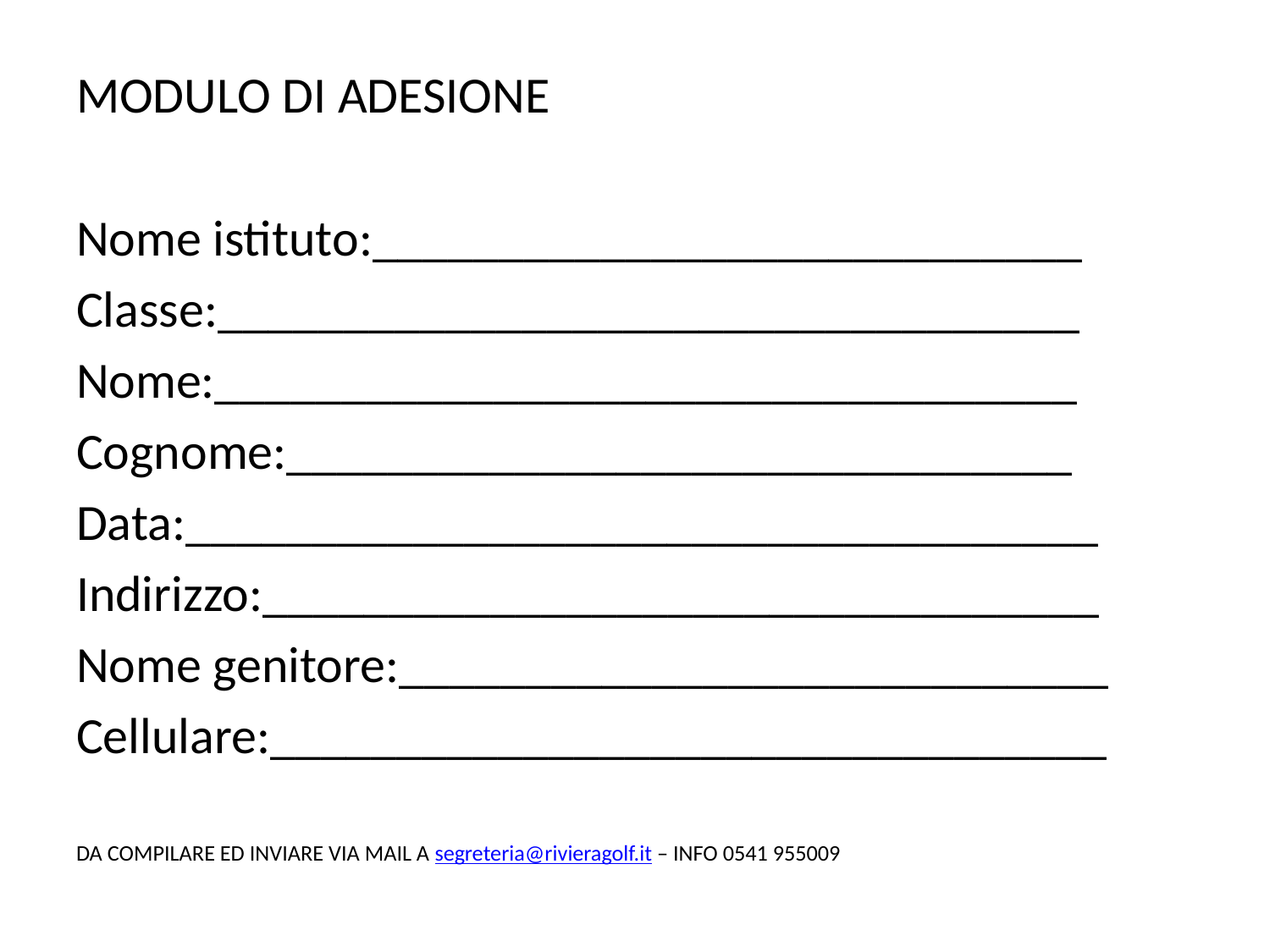

MODULO DI ADESIONE

Nome istituto:____________________________
Classe:__________________________________
Nome:__________________________________
Cognome:_______________________________
Data:____________________________________
Indirizzo:_________________________________
Nome genitore:____________________________
Cellulare:_________________________________

DA COMPILARE ED INVIARE VIA MAIL A segreteria@rivieragolf.it – INFO 0541 955009